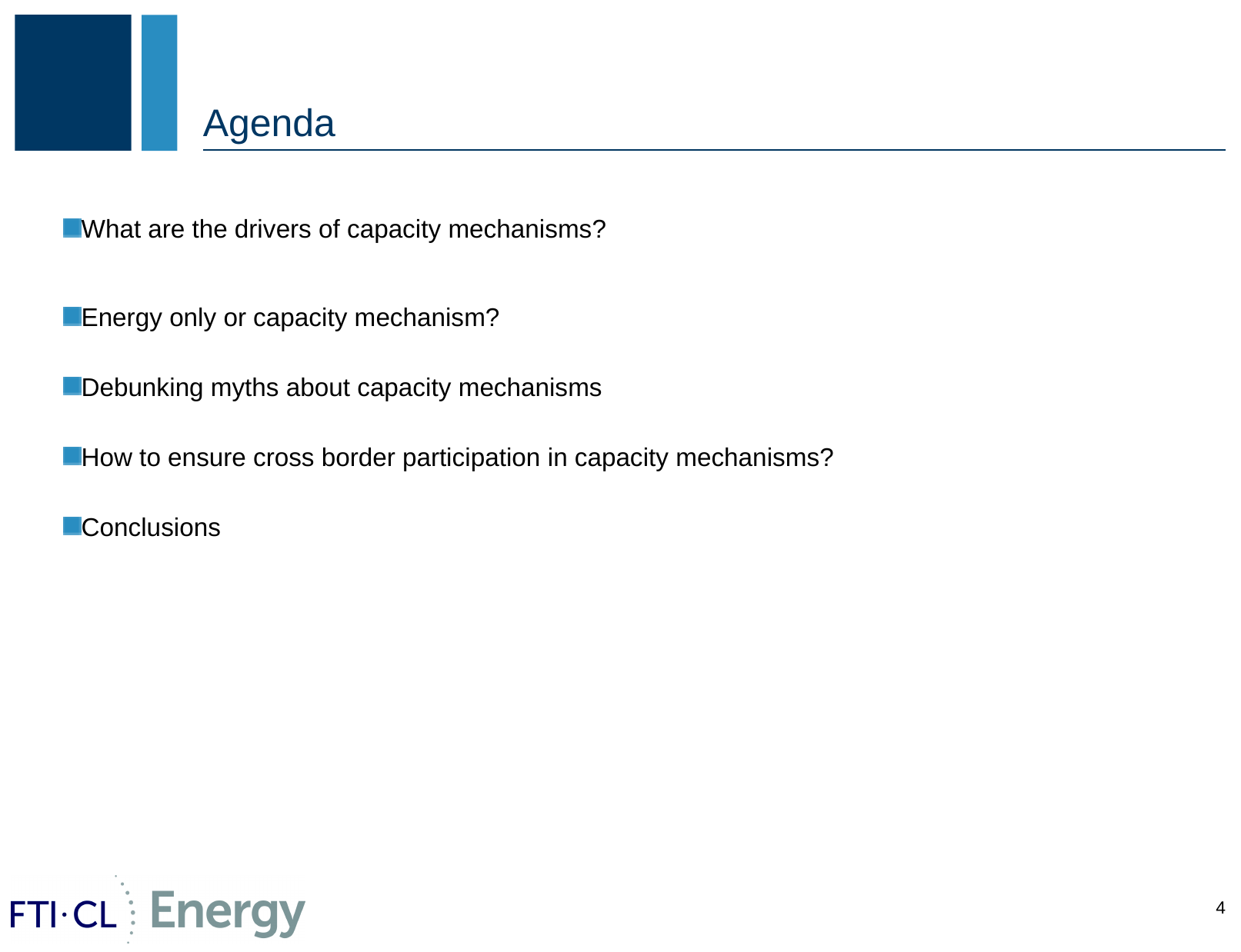

# Agenda

What are the drivers of capacity mechanisms?

Energy only or capacity mechanism?

Debunking myths about capacity mechanisms

How to ensure cross border participation in capacity mechanisms?

Conclusions
4